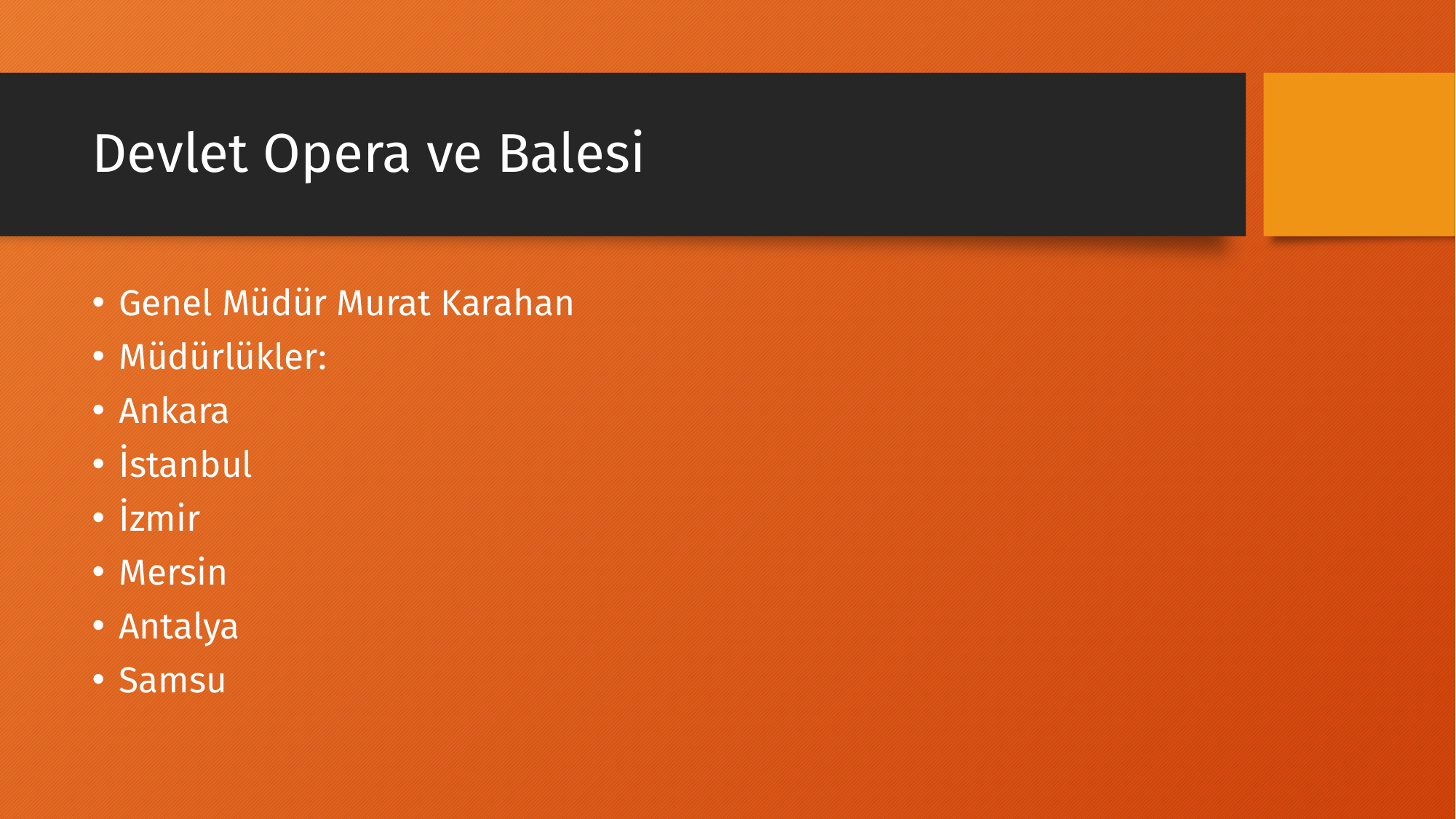

# Devlet Opera ve Balesi
Genel Müdür Murat Karahan
Müdürlükler:
Ankara
İstanbul
İzmir
Mersin
Antalya
Samsu